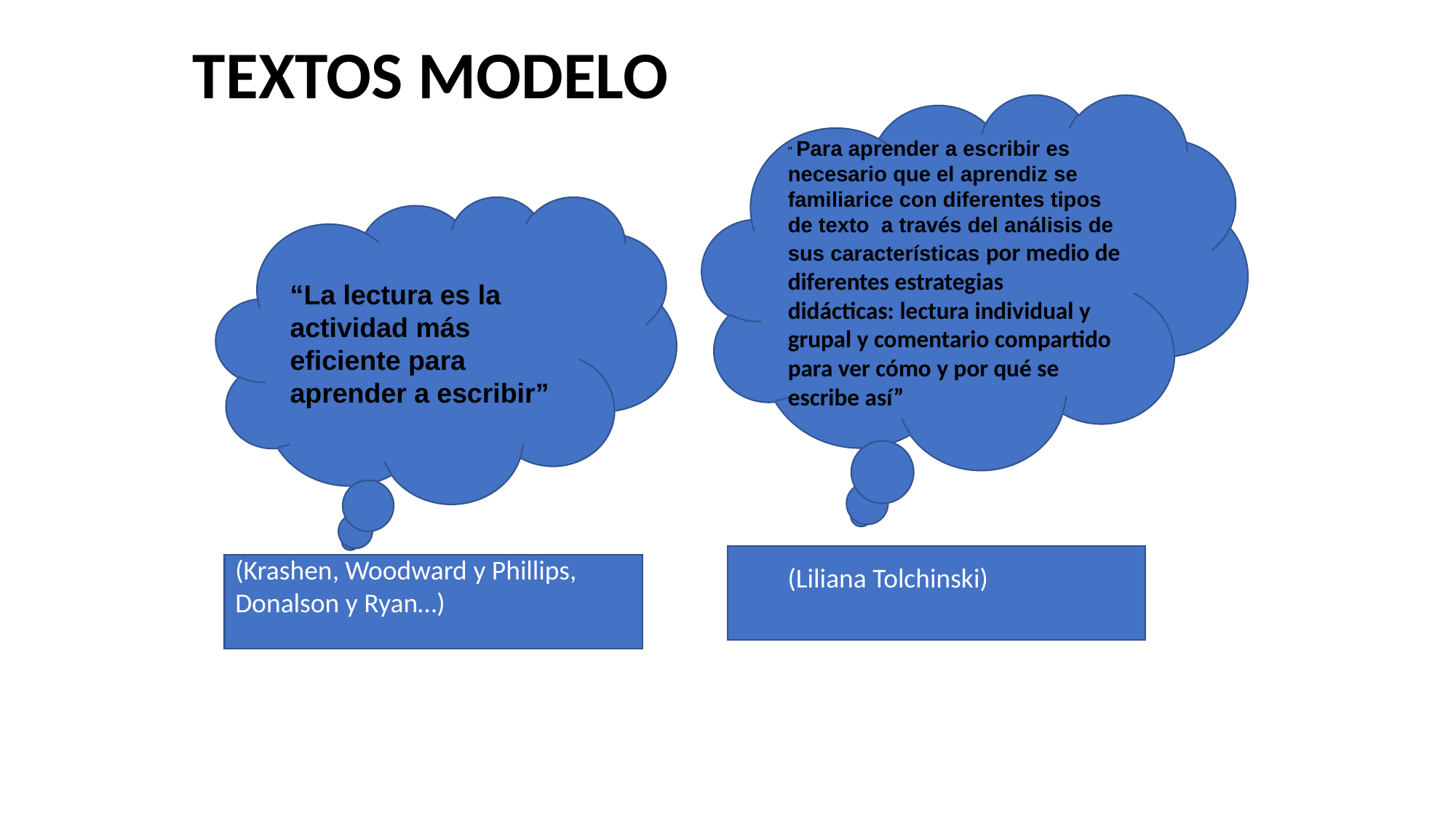

TEXTOS MODELO

“ Para aprender a escribir es necesario que el aprendiz se familiarice con diferentes tipos de texto  a través del análisis de sus características por medio de diferentes estrategias
didácticas: lectura individual y grupal y comentario compartido para ver cómo y por qué se escribe así”
“La lectura es la actividad más eficiente para aprender a escribir”

        (Liliana Tolchinski)

(Krashen, Woodward y Phillips, Donalson y Ryan…)